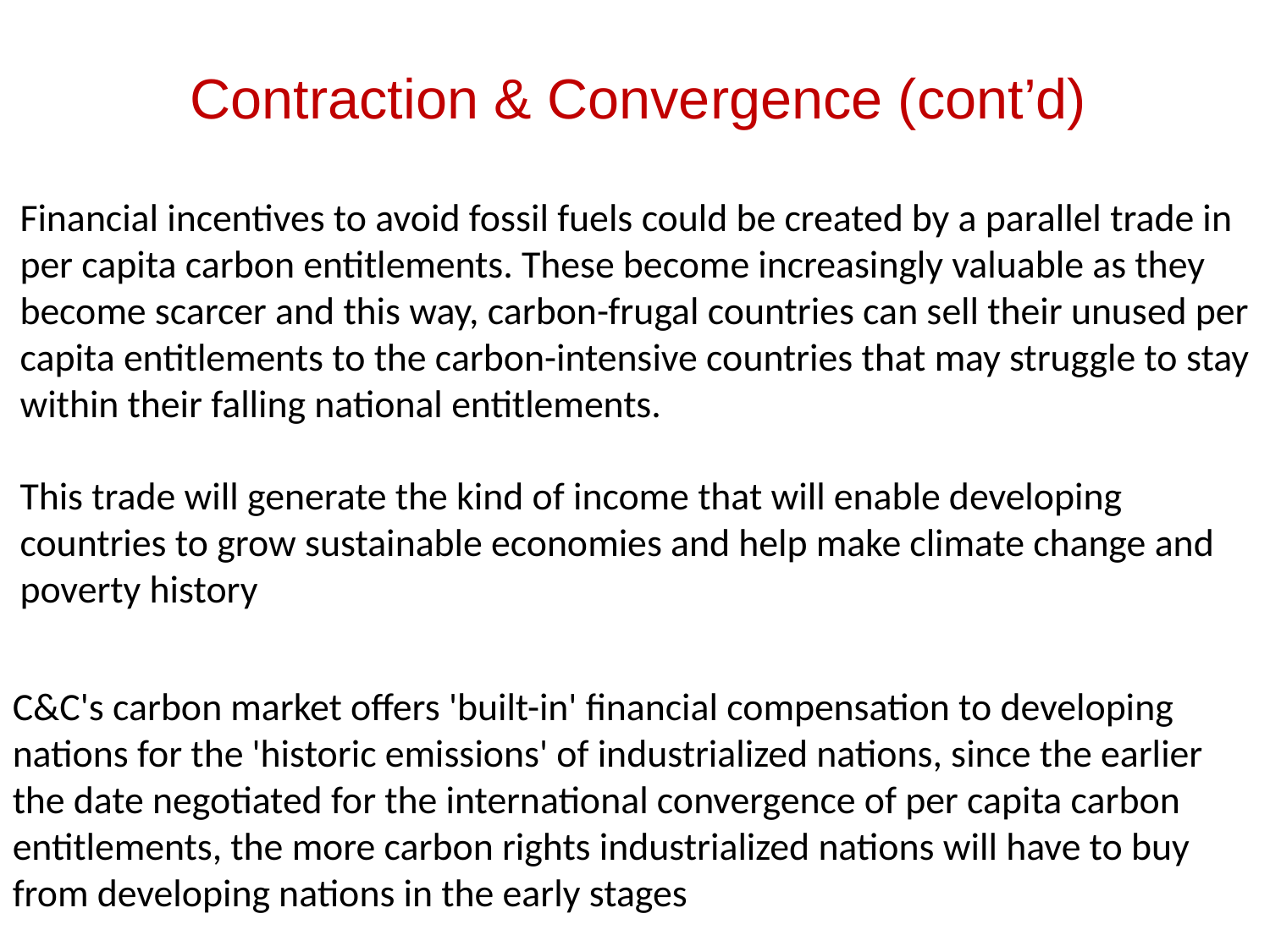

Contraction & Convergence (cont’d)
Financial incentives to avoid fossil fuels could be created by a parallel trade in per capita carbon entitlements. These become increasingly valuable as they become scarcer and this way, carbon-frugal countries can sell their unused per capita entitlements to the carbon-intensive countries that may struggle to stay within their falling national entitlements.

This trade will generate the kind of income that will enable developing countries to grow sustainable economies and help make climate change and poverty history
C&C's carbon market offers 'built-in' financial compensation to developing nations for the 'historic emissions' of industrialized nations, since the earlier the date negotiated for the international convergence of per capita carbon entitlements, the more carbon rights industrialized nations will have to buy from developing nations in the early stages